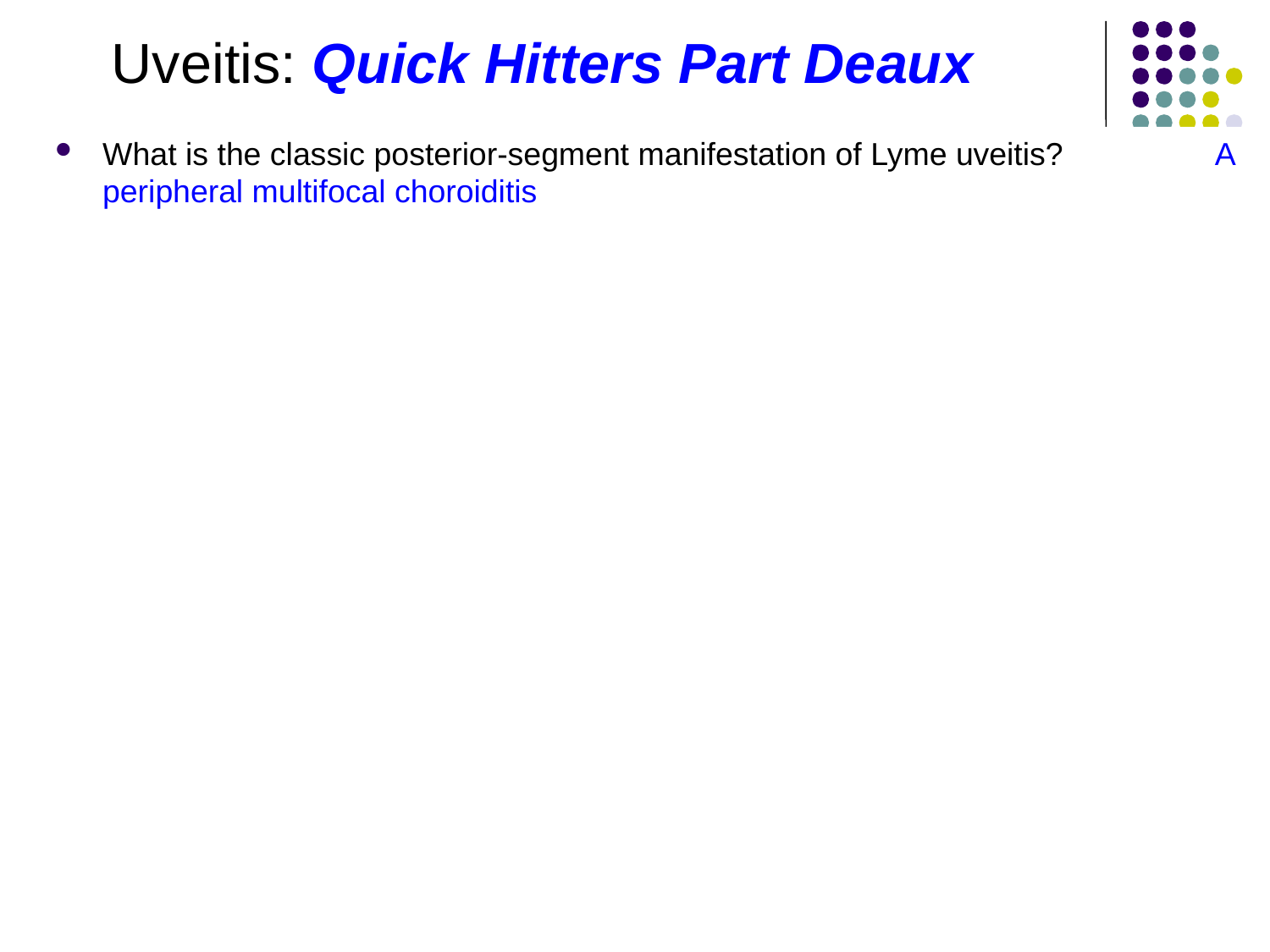

Uveitis: Quick Hitters Part Deaux
What is the classic posterior-segment manifestation of Lyme uveitis?                 A peripheral multifocal choroiditis